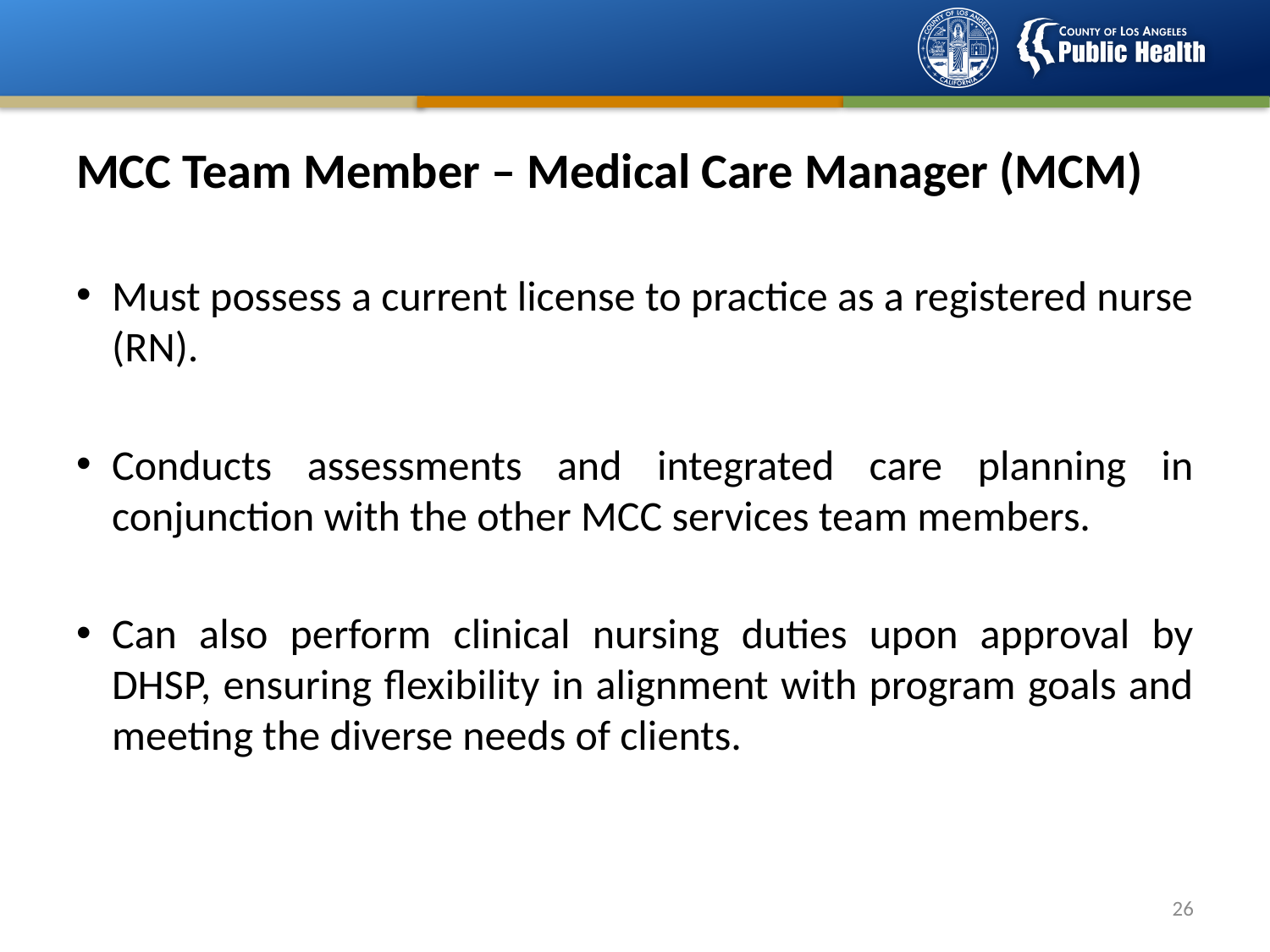

# MCC Team Member – Medical Care Manager (MCM)

Must possess a current license to practice as a registered nurse (RN).

Conducts assessments and integrated care planning in conjunction with the other MCC services team members.

Can also perform clinical nursing duties upon approval by DHSP, ensuring flexibility in alignment with program goals and meeting the diverse needs of clients.

26